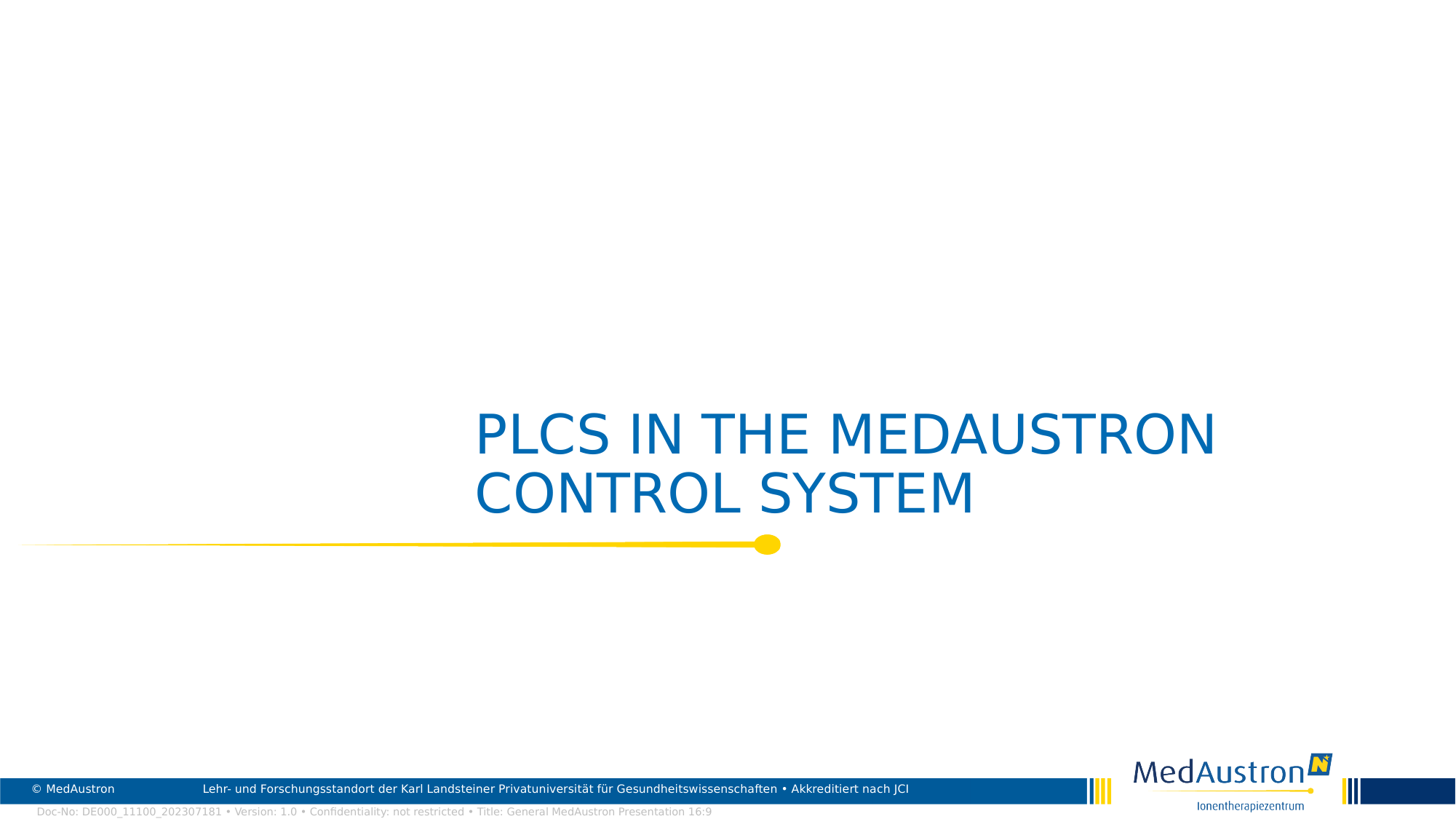

# PLCs in the Medaustron control System

Doc-No: DE000_11100_202307181 • Version: 1.0 • Confidentiality: not restricted • Title: General MedAustron Presentation 16:9